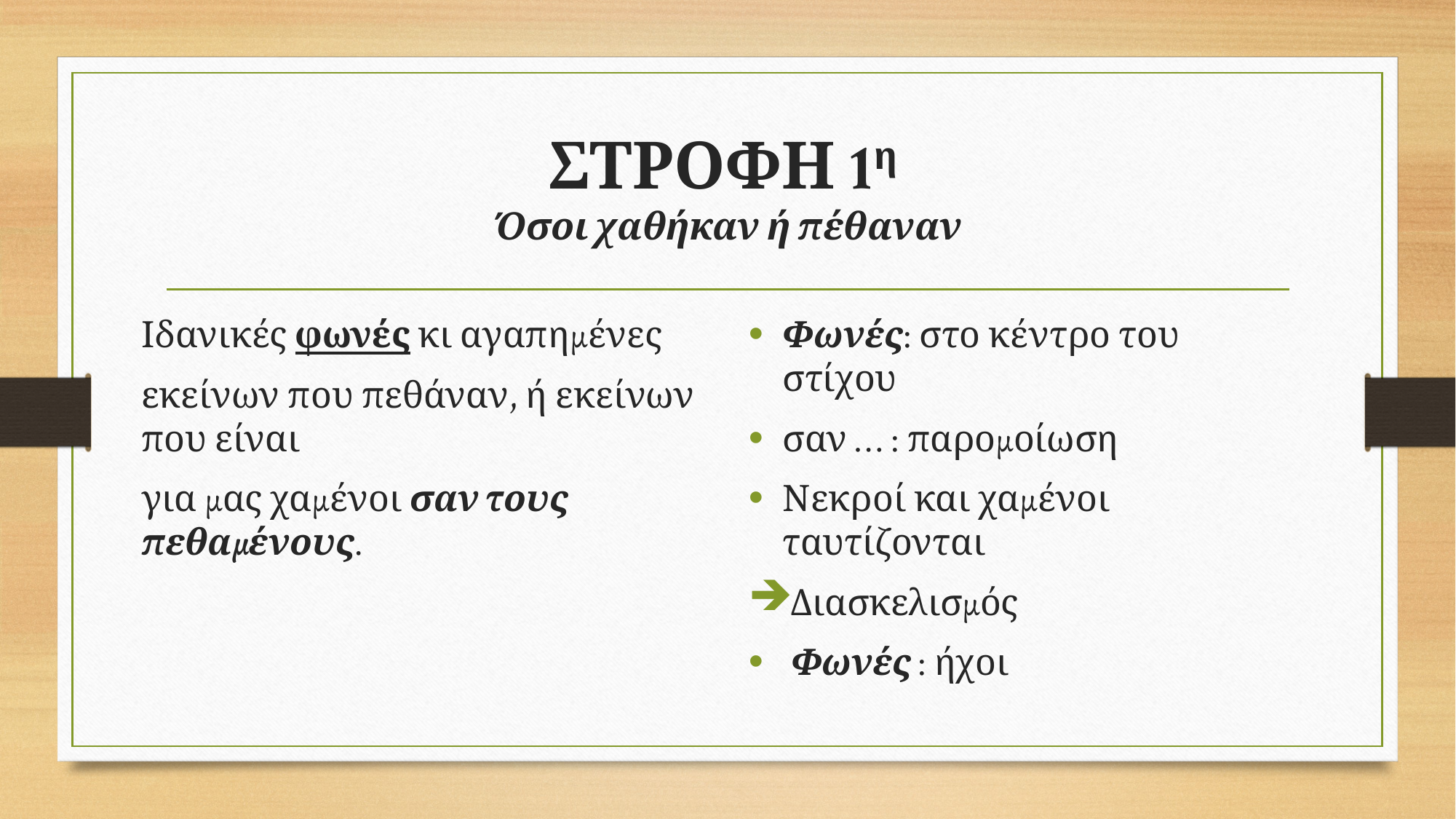

# ΣΤΡΟΦΗ 1η Όσοι χαθήκαν ή πέθαναν
Ιδανικές φωνές κι αγαπημένες
εκείνων που πεθάναν, ή εκείνων που είναι
για μας χαμένοι σαν τους πεθαμένους.
Φωνές: στο κέντρο του στίχου
σαν … : παρομοίωση
Νεκροί και χαμένοι ταυτίζονται
Διασκελισμός
 Φωνές : ήχοι